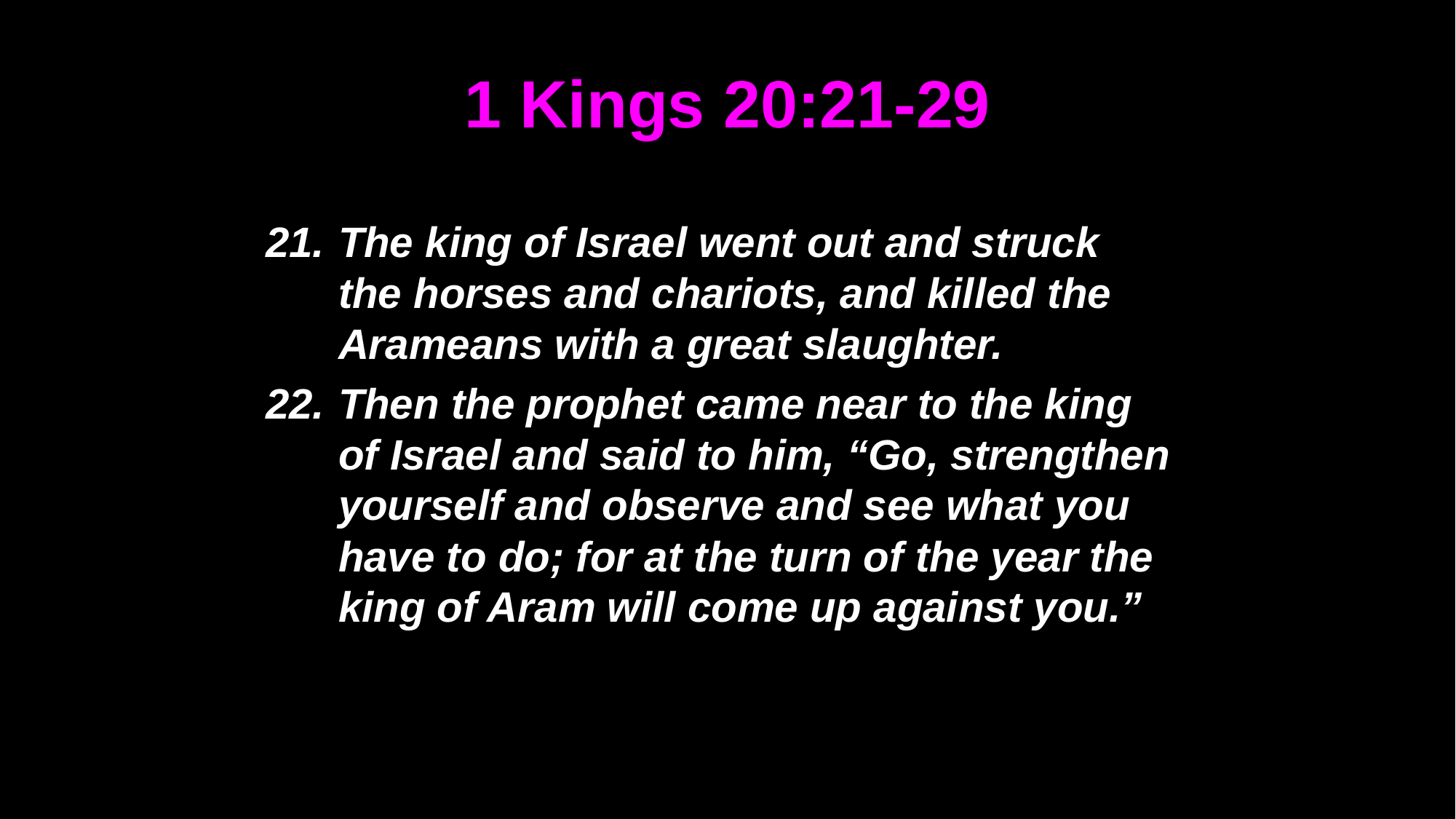

# 1 Kings 20:21-29
The king of Israel went out and struck the horses and chariots, and killed the Arameans with a great slaughter.
Then the prophet came near to the king of Israel and said to him, “Go, strengthen yourself and observe and see what you have to do; for at the turn of the year the king of Aram will come up against you.”